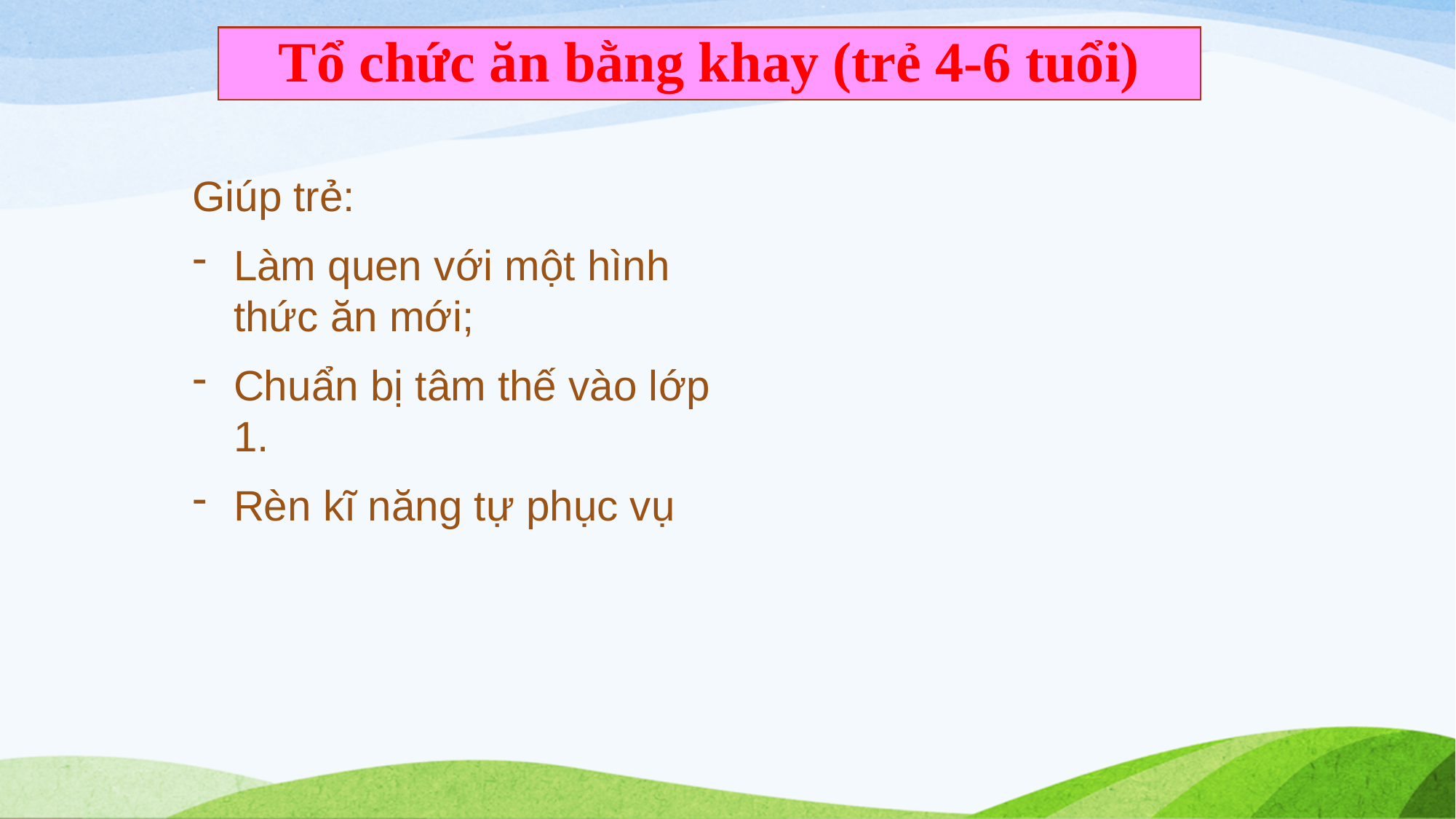

# Tổ chức ăn bằng khay (trẻ 4-6 tuổi)
Giúp trẻ:
Làm quen với một hình thức ăn mới;
Chuẩn bị tâm thế vào lớp 1.
Rèn kĩ năng tự phục vụ